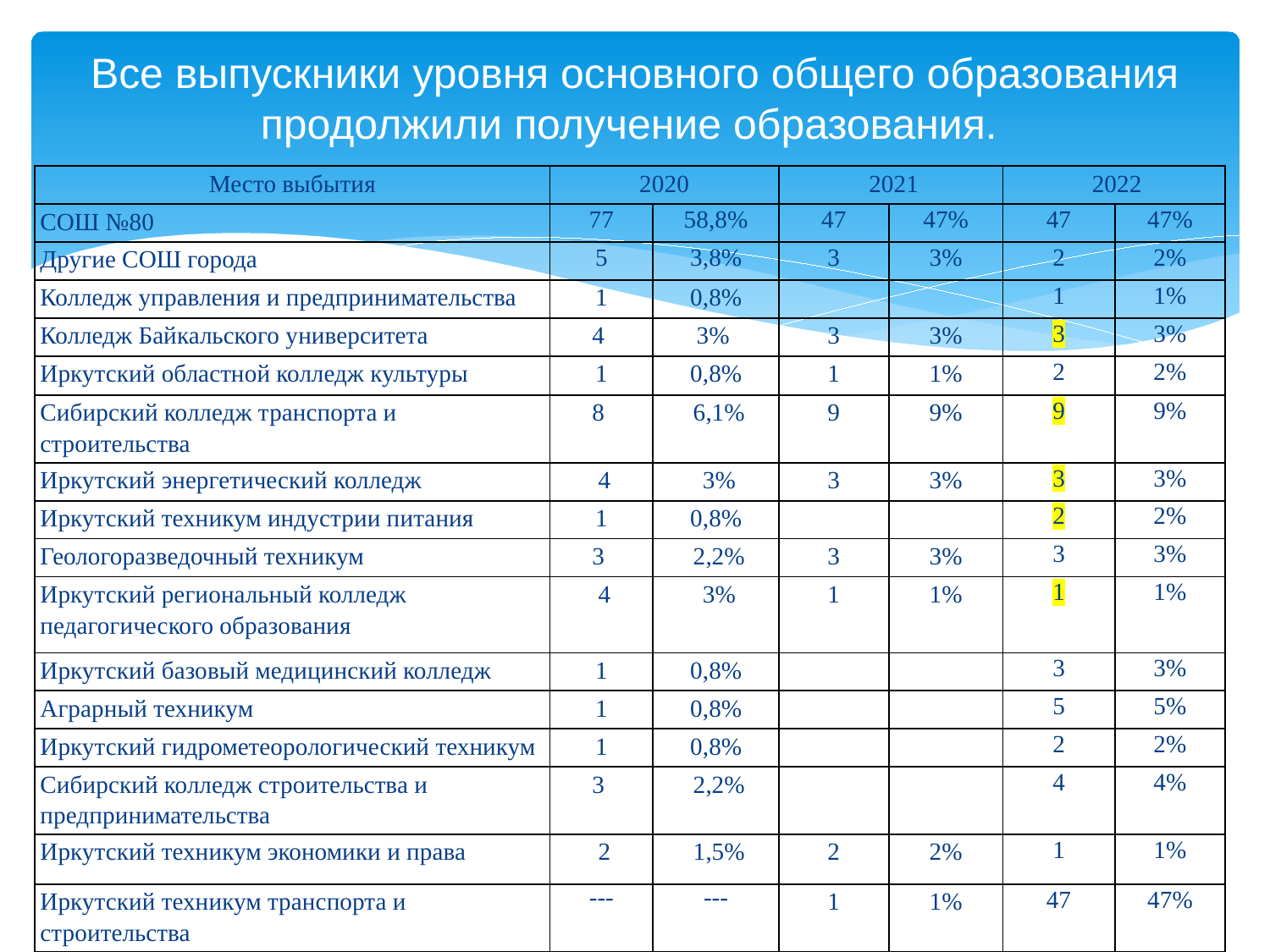

# Все выпускники уровня основного общего образования продолжили получение образования.
| Место выбытия | 2020 |  | 2021 |  | 2022 |  |
| --- | --- | --- | --- | --- | --- | --- |
| СОШ №80 | 77 | 58,8% | 47 | 47% | 47 | 47% |
| Другие СОШ города | 5 | 3,8% | 3 | 3% | 2 | 2% |
| Колледж управления и предпринимательства | 1 | 0,8% |  |  | 1 | 1% |
| Колледж Байкальского университета | 4 | 3% | 3 | 3% | 3 | 3% |
| Иркутский областной колледж культуры | 1 | 0,8% | 1 | 1% | 2 | 2% |
| Сибирский колледж транспорта и строительства | 8 | 6,1% | 9 | 9% | 9 | 9% |
| Иркутский энергетический колледж | 4 | 3% | 3 | 3% | 3 | 3% |
| Иркутский техникум индустрии питания | 1 | 0,8% |  |  | 2 | 2% |
| Геологоразведочный техникум | 3 | 2,2% | 3 | 3% | 3 | 3% |
| Иркутский региональный колледж педагогического образования | 4 | 3% | 1 | 1% | 1 | 1% |
| Иркутский базовый медицинский колледж | 1 | 0,8% |  |  | 3 | 3% |
| Аграрный техникум | 1 | 0,8% |  |  | 5 | 5% |
| Иркутский гидрометеорологический техникум | 1 | 0,8% |  |  | 2 | 2% |
| Сибирский колледж строительства и предпринимательства | 3 | 2,2% |  |  | 4 | 4% |
| Иркутский техникум экономики и права | 2 | 1,5% | 2 | 2% | 1 | 1% |
| Иркутский техникум транспорта и строительства | --- | --- | 1 | 1% | 47 | 47% |